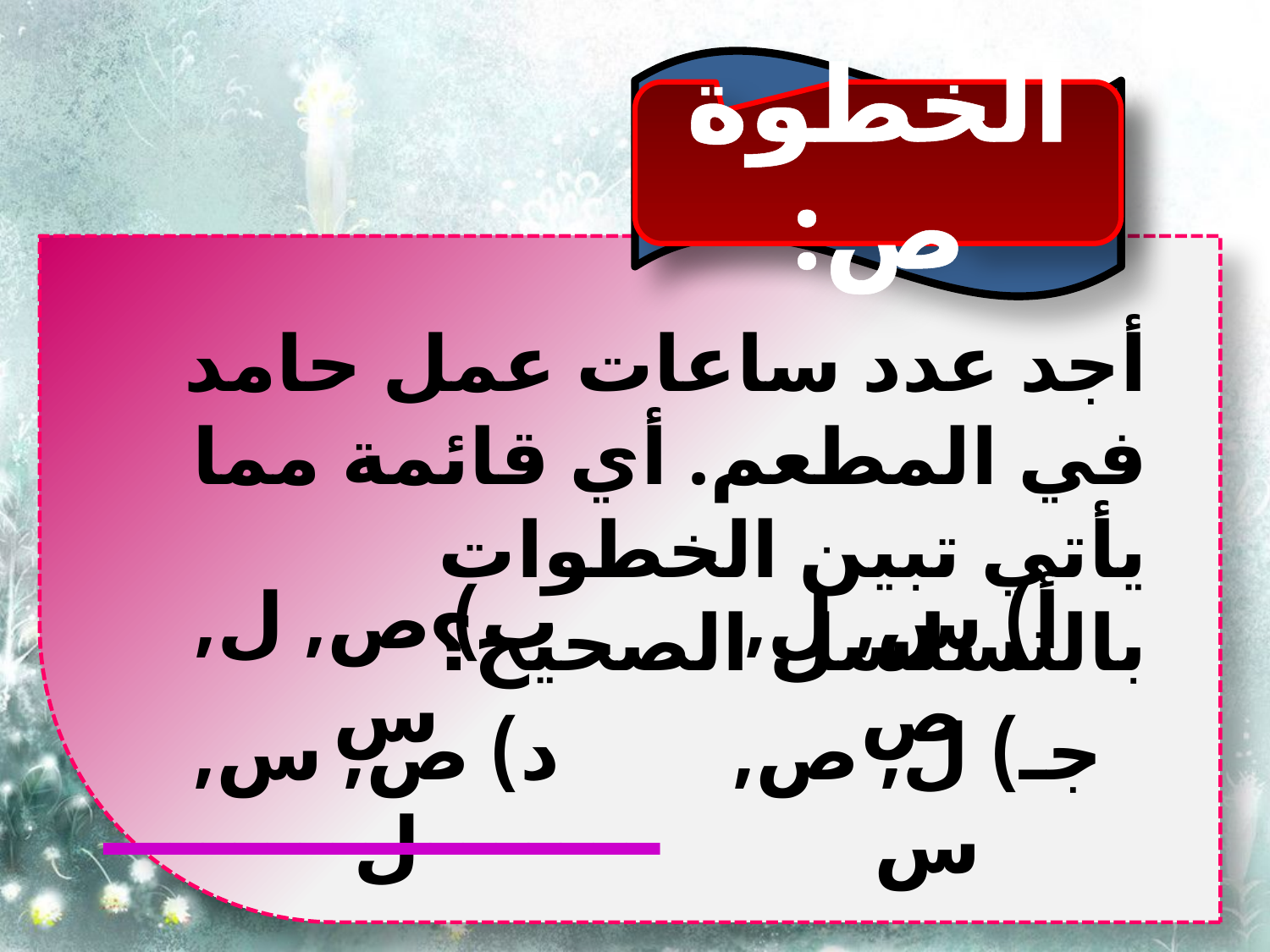

الخطوة ص:

أجد عدد ساعات عمل حامد في المطعم. أي قائمة مما يأتي تبين الخطوات بالتسلسل الصحيح؟
ب) ص, ل, س
أ) س, ل, ص
د) ص, س, ل
جـ) ل, ص, س
ــــــــــــــــــــــــــــــــــــــــــــــــــــــــ